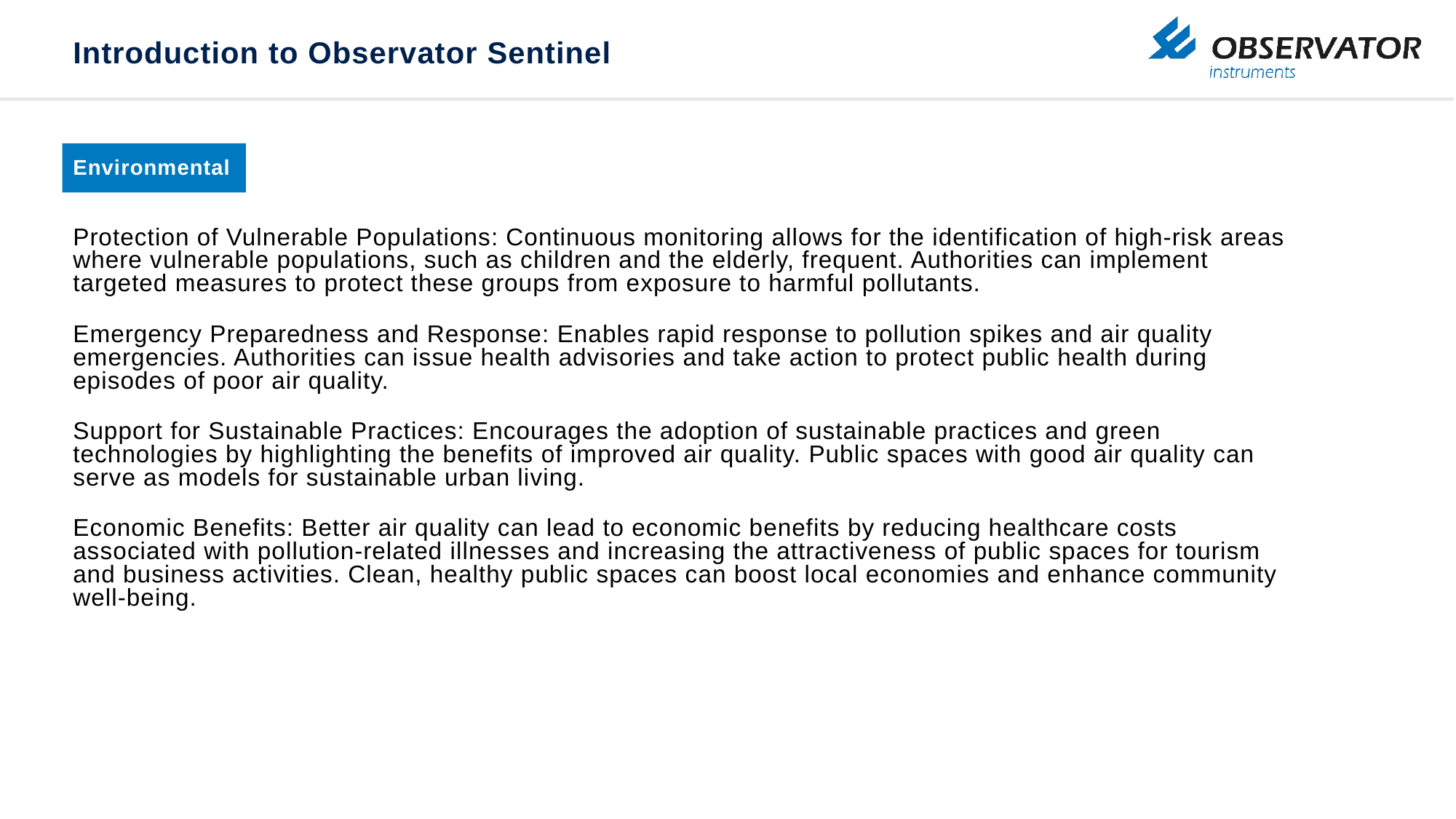

# Introduction to Observator Sentinel
Environmental
Protection of Vulnerable Populations: Continuous monitoring allows for the identification of high-risk areas where vulnerable populations, such as children and the elderly, frequent. Authorities can implement targeted measures to protect these groups from exposure to harmful pollutants.
Emergency Preparedness and Response: Enables rapid response to pollution spikes and air quality emergencies. Authorities can issue health advisories and take action to protect public health during episodes of poor air quality.
Support for Sustainable Practices: Encourages the adoption of sustainable practices and green technologies by highlighting the benefits of improved air quality. Public spaces with good air quality can serve as models for sustainable urban living.
Economic Benefits: Better air quality can lead to economic benefits by reducing healthcare costs associated with pollution-related illnesses and increasing the attractiveness of public spaces for tourism and business activities. Clean, healthy public spaces can boost local economies and enhance community well-being.